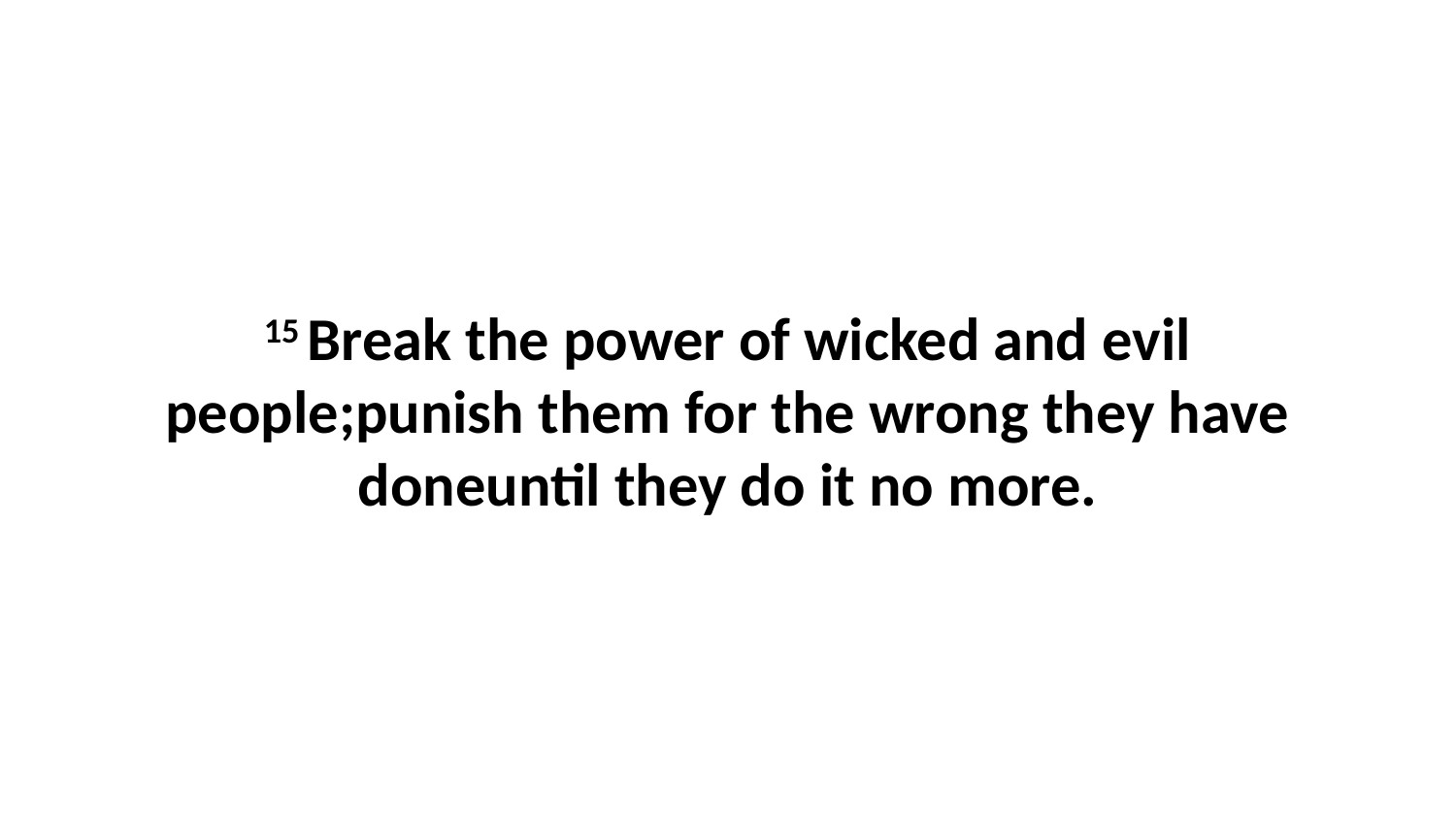

15 Break the power of wicked and evil people;punish them for the wrong they have doneuntil they do it no more.